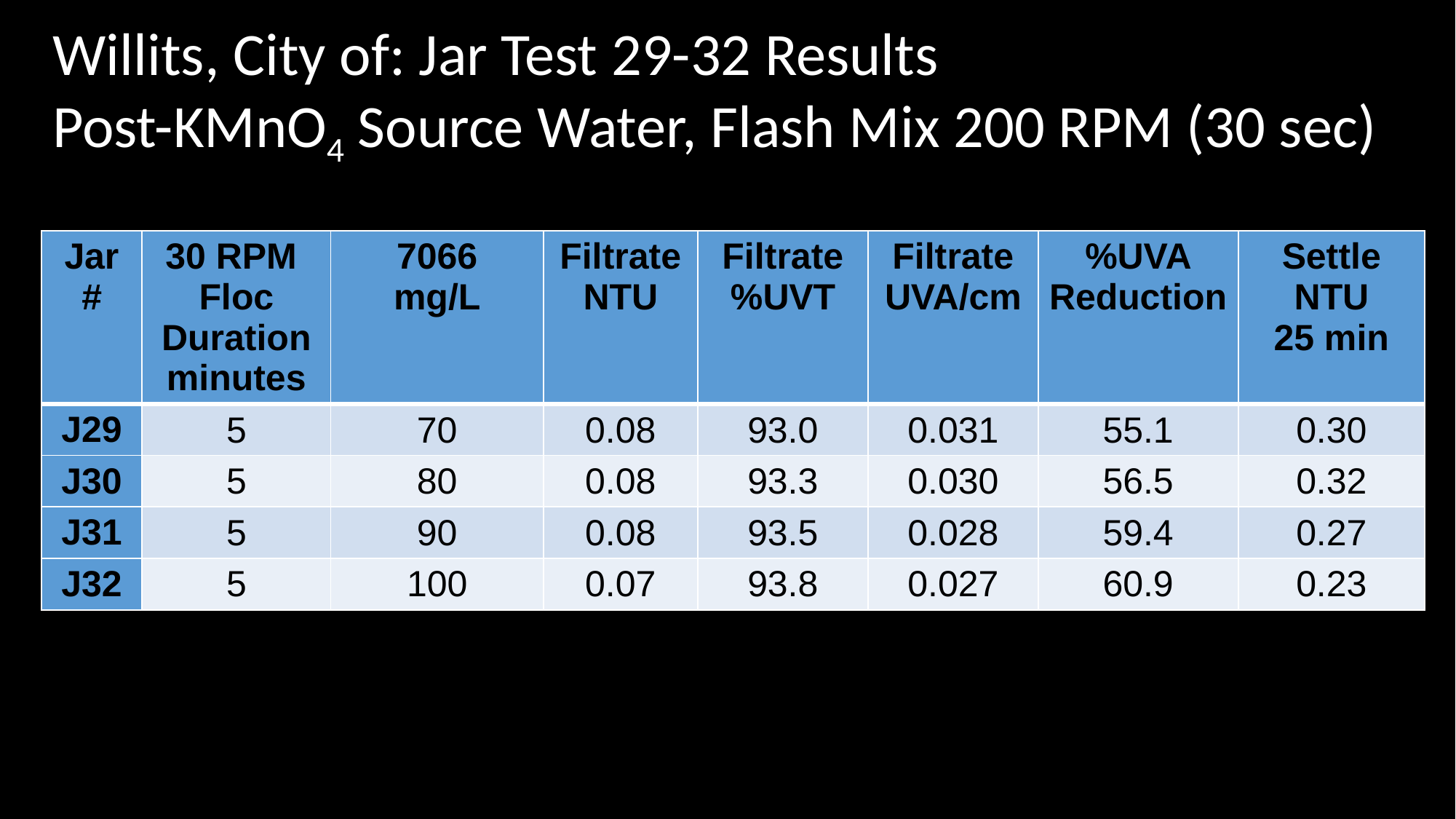

# Willits, City of: Jar Test 29-32 Results Post-KMnO4 Source Water, Flash Mix 200 RPM (30 sec)
| Jar # | 30 RPM Floc Duration minutes | 7066 mg/L | Filtrate NTU | Filtrate %UVT | Filtrate UVA/cm | %UVA Reduction | Settle NTU 25 min |
| --- | --- | --- | --- | --- | --- | --- | --- |
| J29 | 5 | 70 | 0.08 | 93.0 | 0.031 | 55.1 | 0.30 |
| J30 | 5 | 80 | 0.08 | 93.3 | 0.030 | 56.5 | 0.32 |
| J31 | 5 | 90 | 0.08 | 93.5 | 0.028 | 59.4 | 0.27 |
| J32 | 5 | 100 | 0.07 | 93.8 | 0.027 | 60.9 | 0.23 |